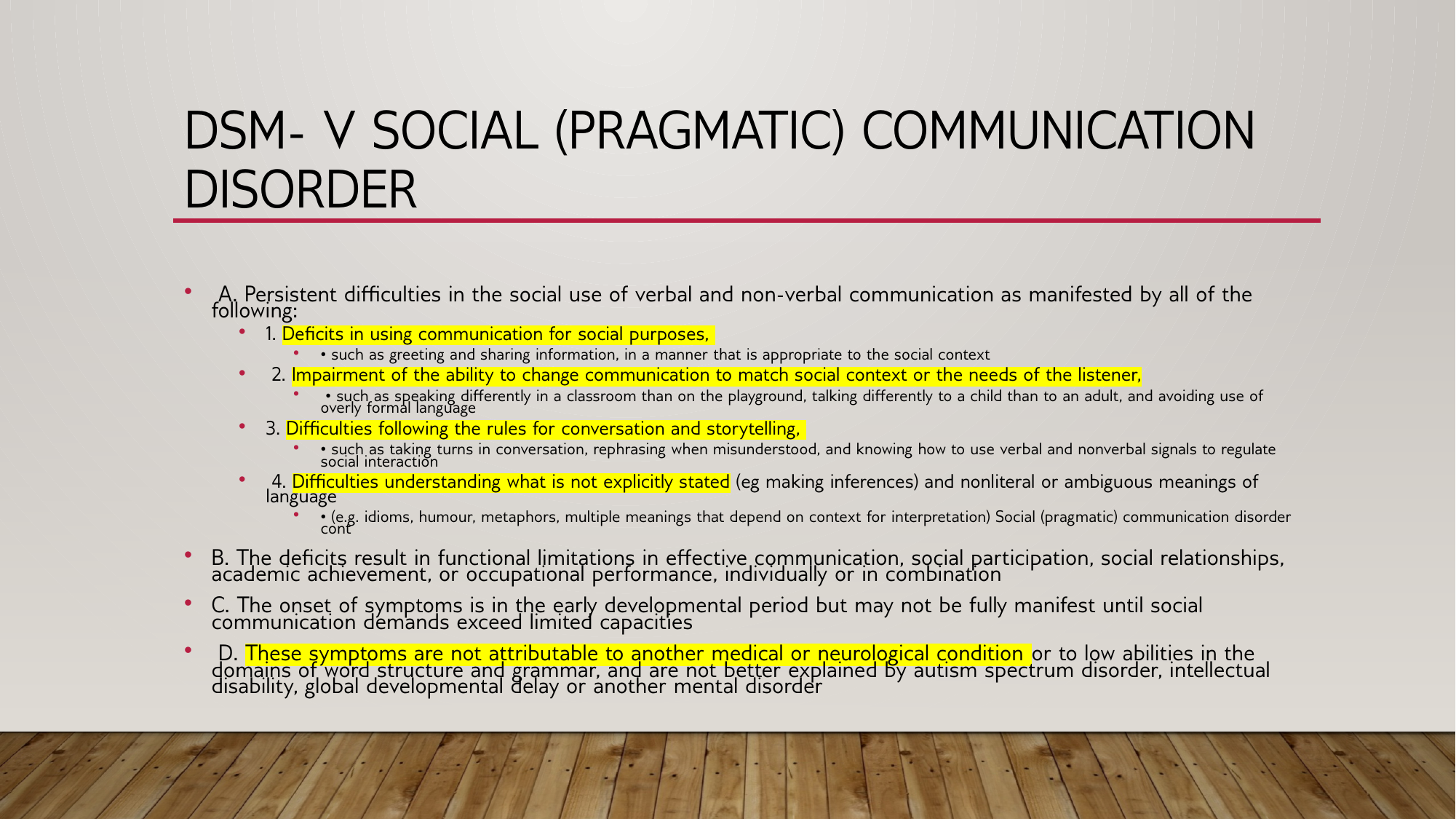

# DSM- V Social (pragmatic) communication disorder

 A. Persistent difficulties in the social use of verbal and non-verbal communication as manifested by all of the following:
1. Deficits in using communication for social purposes,
• such as greeting and sharing information, in a manner that is appropriate to the social context
 2. Impairment of the ability to change communication to match social context or the needs of the listener,
 • such as speaking differently in a classroom than on the playground, talking differently to a child than to an adult, and avoiding use of overly formal language
3. Difficulties following the rules for conversation and storytelling,
• such as taking turns in conversation, rephrasing when misunderstood, and knowing how to use verbal and nonverbal signals to regulate social interaction
 4. Difficulties understanding what is not explicitly stated (eg making inferences) and nonliteral or ambiguous meanings of language
• (e.g. idioms, humour, metaphors, multiple meanings that depend on context for interpretation) Social (pragmatic) communication disorder cont
B. The deficits result in functional limitations in effective communication, social participation, social relationships, academic achievement, or occupational performance, individually or in combination
C. The onset of symptoms is in the early developmental period but may not be fully manifest until social communication demands exceed limited capacities
 D. These symptoms are not attributable to another medical or neurological condition or to low abilities in the domains of word structure and grammar, and are not better explained by autism spectrum disorder, intellectual disability, global developmental delay or another mental disorder